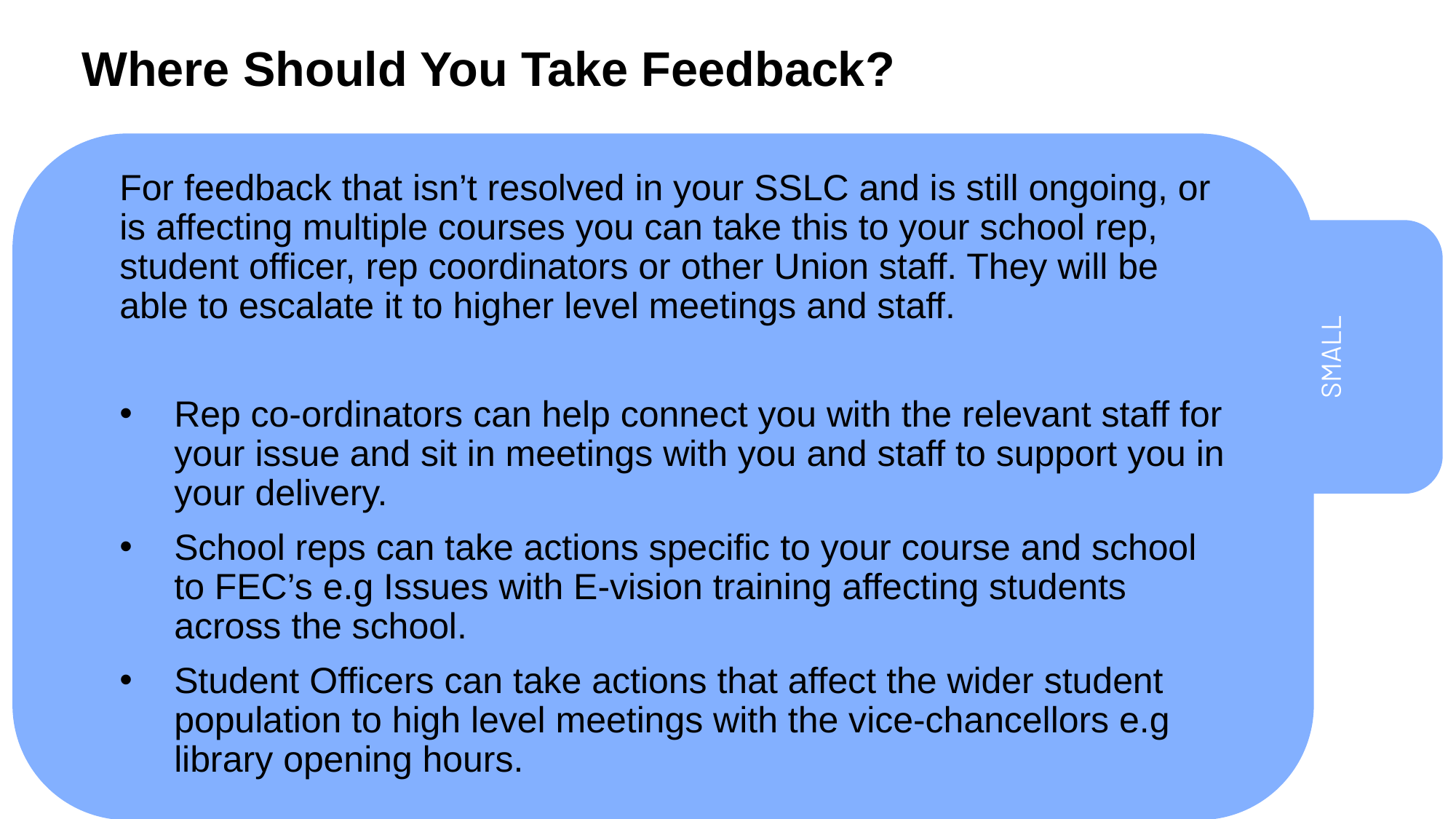

Where Should You Take Feedback?

SMALL
For feedback that isn’t resolved in your SSLC and is still ongoing, or is affecting multiple courses you can take this to your school rep, student officer, rep coordinators or other Union staff. They will be able to escalate it to higher level meetings and staff.

Rep co-ordinators can help connect you with the relevant staff for your issue and sit in meetings with you and staff to support you in your delivery.
School reps can take actions specific to your course and school to FEC’s e.g Issues with E-vision training affecting students across the school.
Student Officers can take actions that affect the wider student population to high level meetings with the vice-chancellors e.g library opening hours.